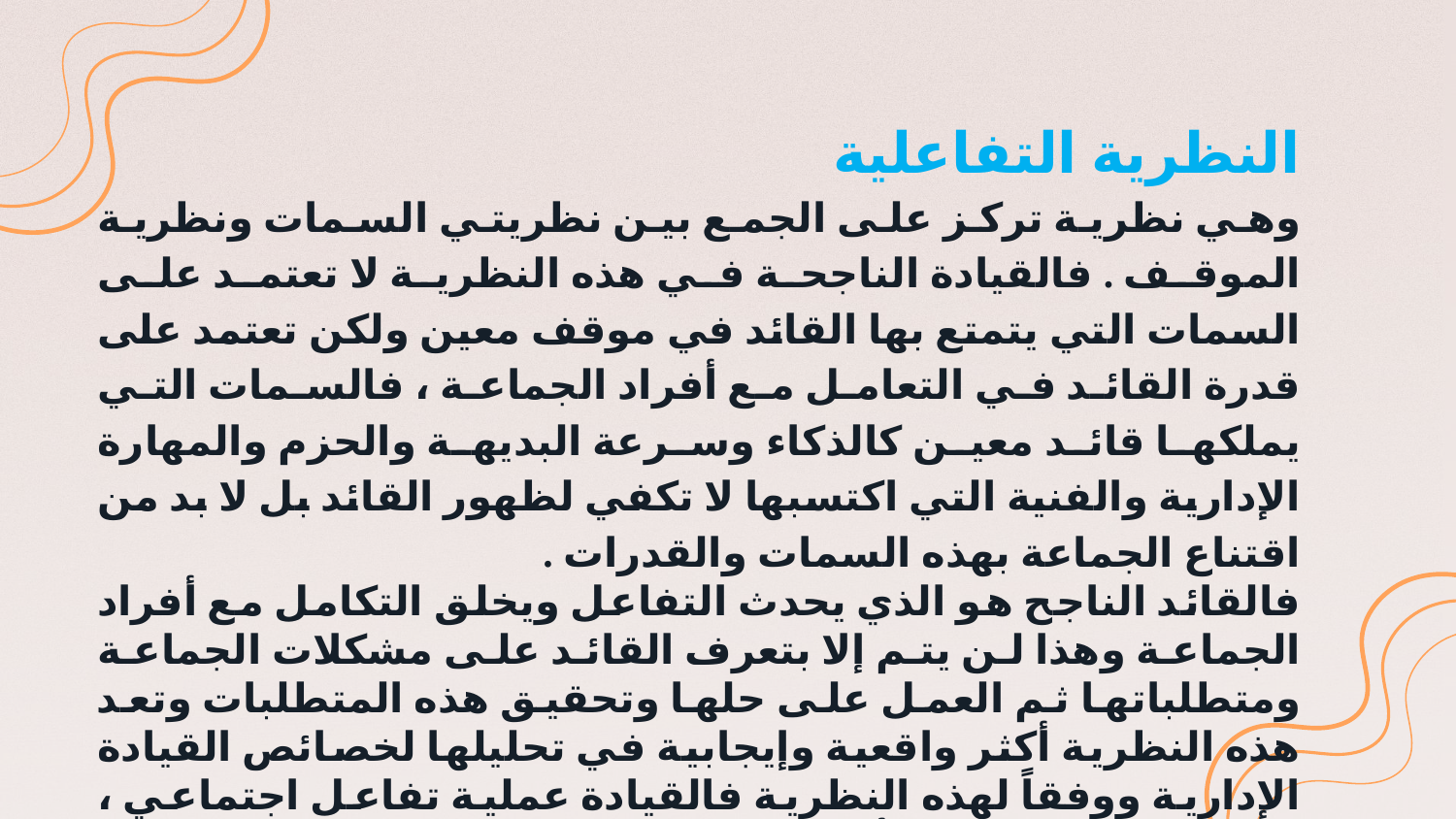

النظرية التفاعلية
وهي نظرية تركز على الجمع بين نظريتي السمات ونظرية الموقف . فالقيادة الناجحة في هذه النظرية لا تعتمد على السمات التي يتمتع بها القائد في موقف معين ولكن تعتمد على قدرة القائد في التعامل مع أفراد الجماعة ، فالسمات التي يملكها قائد معين كالذكاء وسرعة البديهة والحزم والمهارة الإدارية والفنية التي اكتسبها لا تكفي لظهور القائد بل لا بد من اقتناع الجماعة بهذه السمات والقدرات .
فالقائد الناجح هو الذي يحدث التفاعل ويخلق التكامل مع أفراد الجماعة وهذا لن يتم إلا بتعرف القائد على مشكلات الجماعة ومتطلباتها ثم العمل على حلها وتحقيق هذه المتطلبات وتعد هذه النظرية أكثر واقعية وإيجابية في تحليلها لخصائص القيادة الإدارية ووفقاً لهذه النظرية فالقيادة عملية تفاعل اجتماعي ، تتحدد خصائصها على أسس ثلاثة هي السمات الشخصية للقائد وعناصر الموقف ومتطلبات وخصائص الجماعة